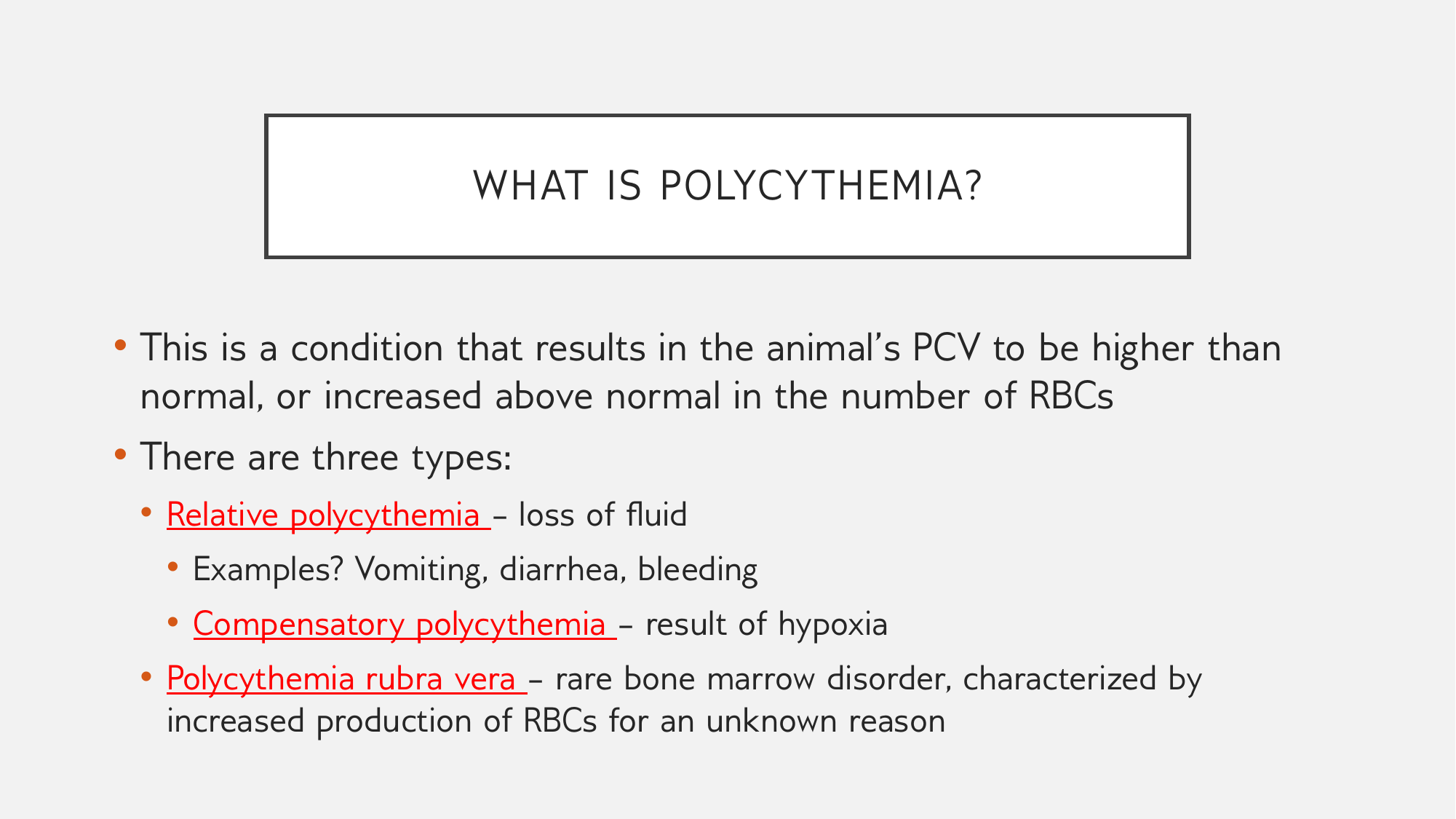

# What is polycythemia?
This is a condition that results in the animal’s PCV to be higher than normal, or increased above normal in the number of RBCs
There are three types:
Relative polycythemia – loss of fluid
Examples? Vomiting, diarrhea, bleeding
Compensatory polycythemia – result of hypoxia
Polycythemia rubra vera – rare bone marrow disorder, characterized by increased production of RBCs for an unknown reason